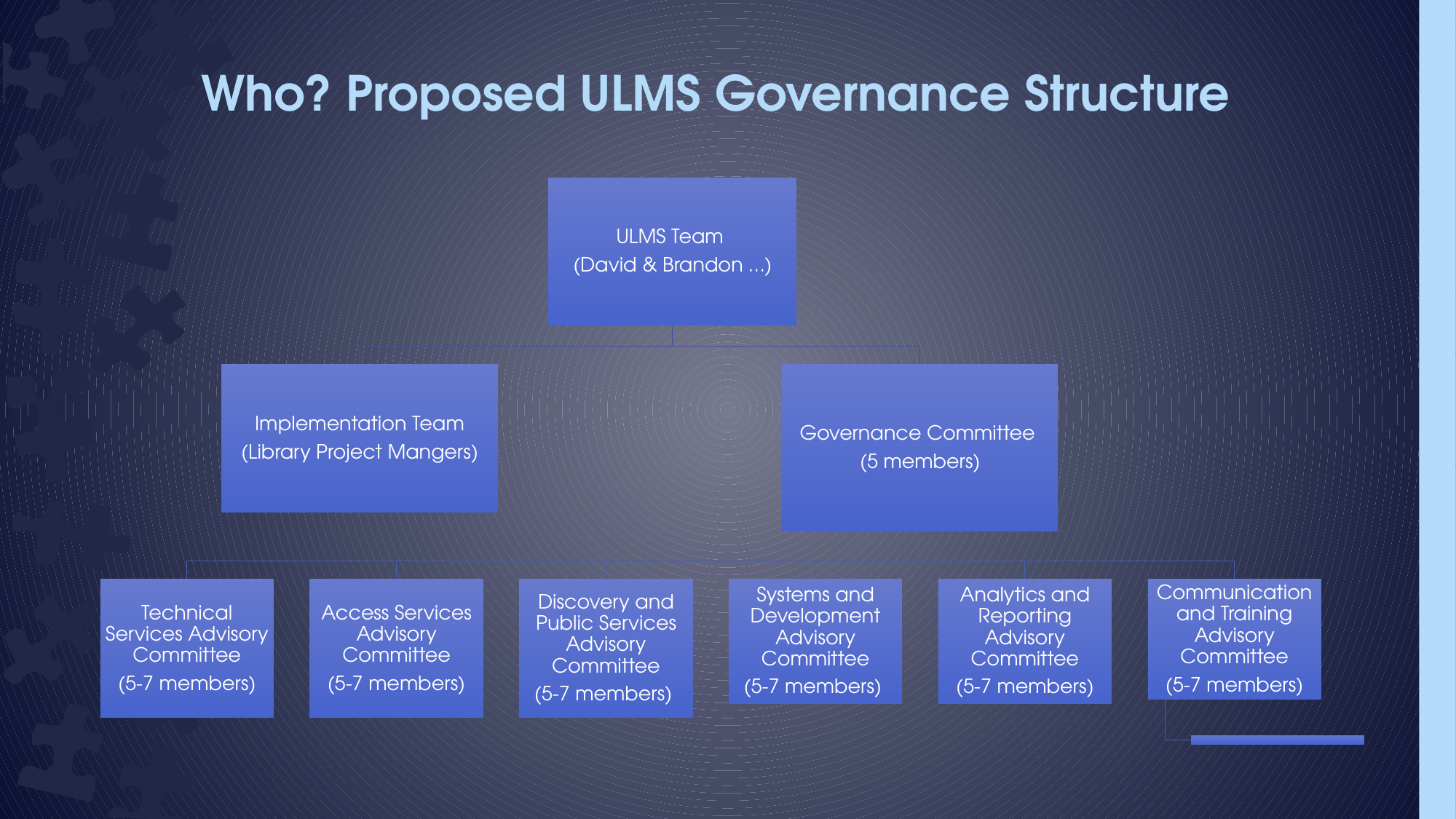

# Who? Proposed ULMS Governance Structure
ULMS Team
(David & Brandon …)
Implementation Team
(Library Project Mangers)
Governance Committee
(5 members)
Technical Services Advisory Committee
(5-7 members)
Access Services Advisory Committee
(5-7 members)
Discovery and Public Services Advisory Committee
(5-7 members)
Systems and Development Advisory Committee
(5-7 members)
Analytics and Reporting Advisory Committee
(5-7 members)
Communication and Training Advisory Committee
(5-7 members)